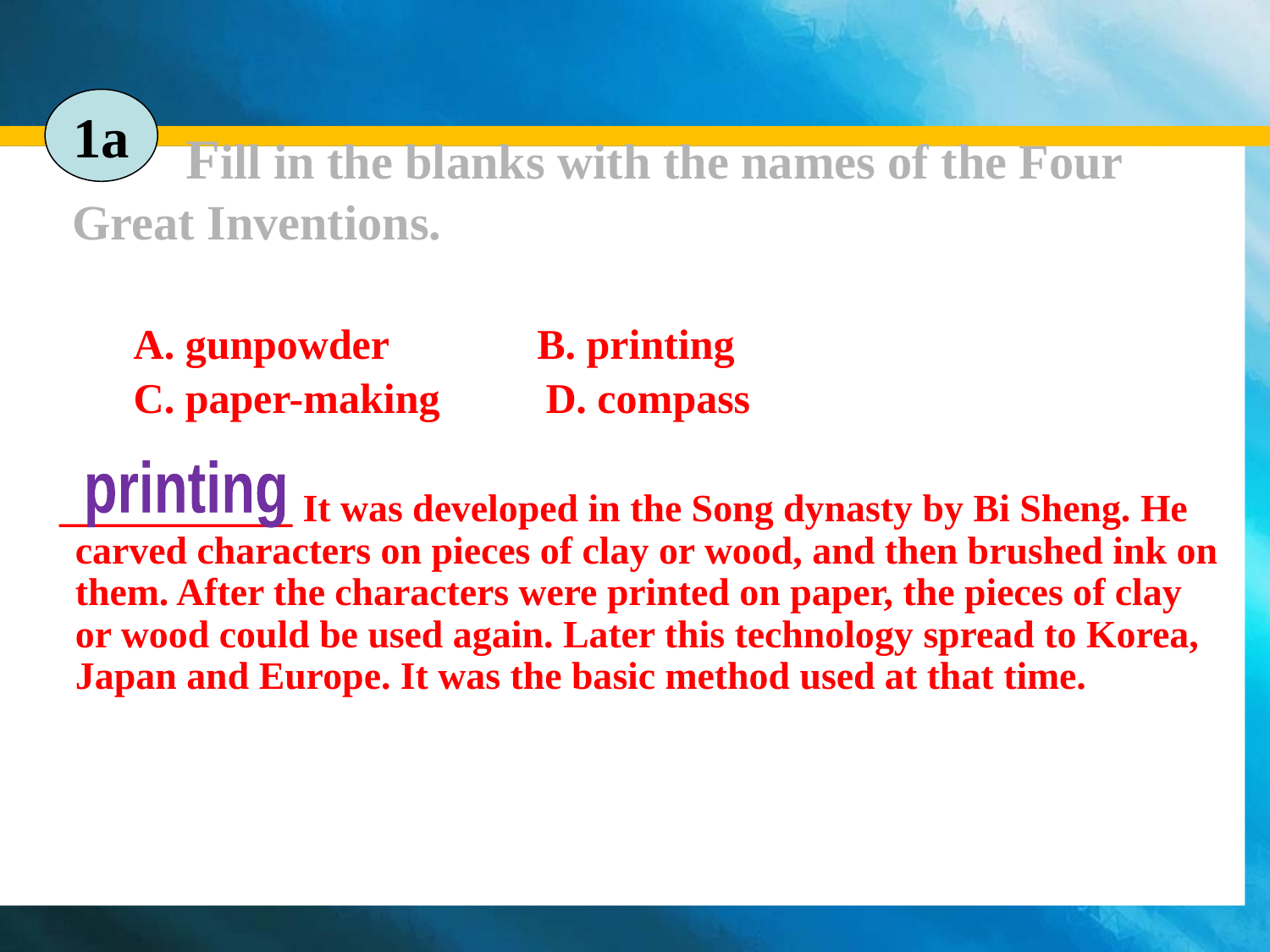

# Fill in the blanks with the names of the Four Great Inventions.
1a
          A. gunpowder              B. printing
          C. paper-making          D. compass

   ___________ It was developed in the Song dynasty by Bi Sheng. He carved characters on pieces of clay or wood, and then brushed ink on them. After the characters were printed on paper, the pieces of clay or wood could be used again. Later this technology spread to Korea, Japan and Europe. It was the basic method used at that time.
printing